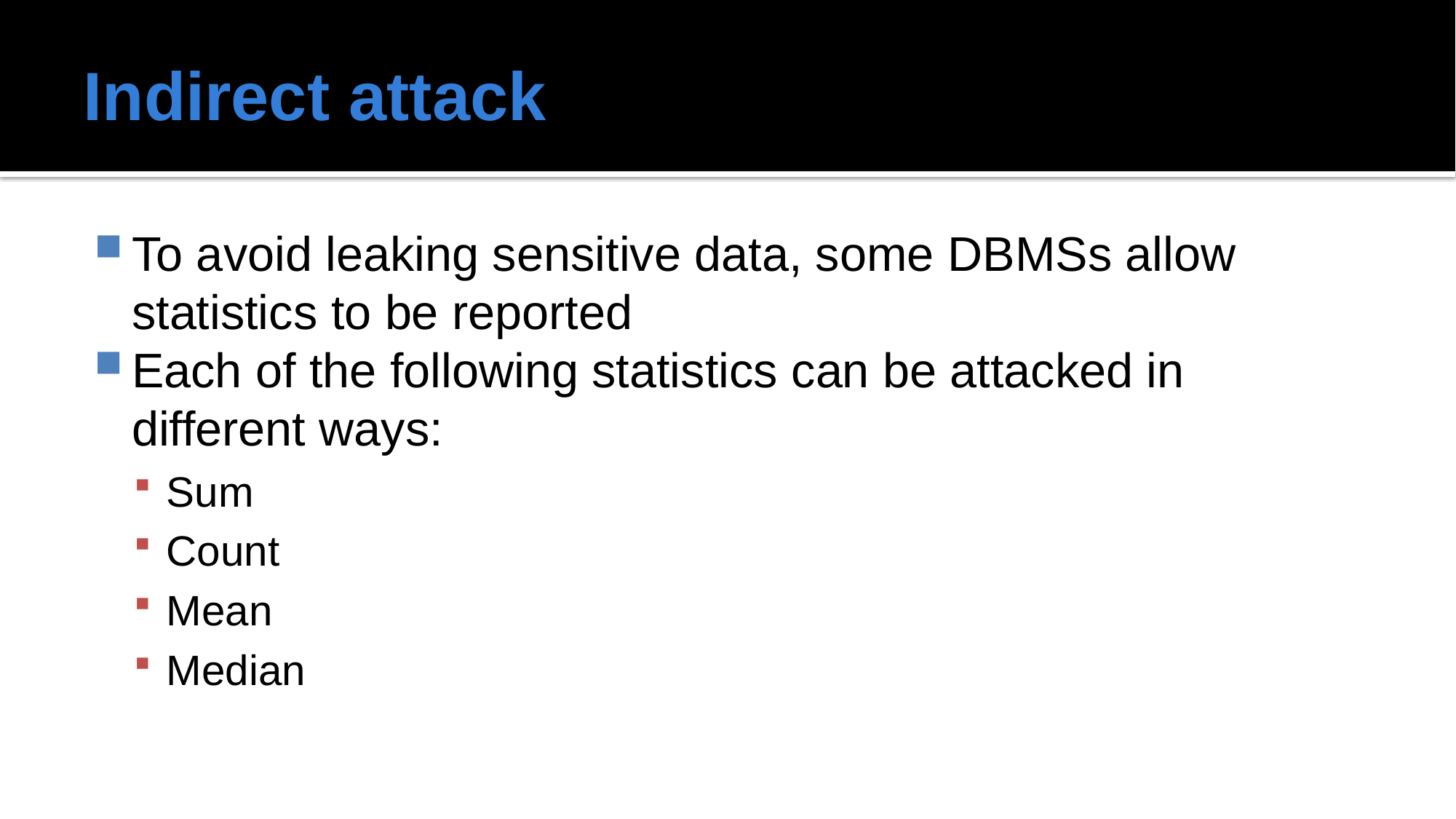

# Indirect attack
To avoid leaking sensitive data, some DBMSs allow statistics to be reported
Each of the following statistics can be attacked in different ways:
Sum
Count
Mean
Median